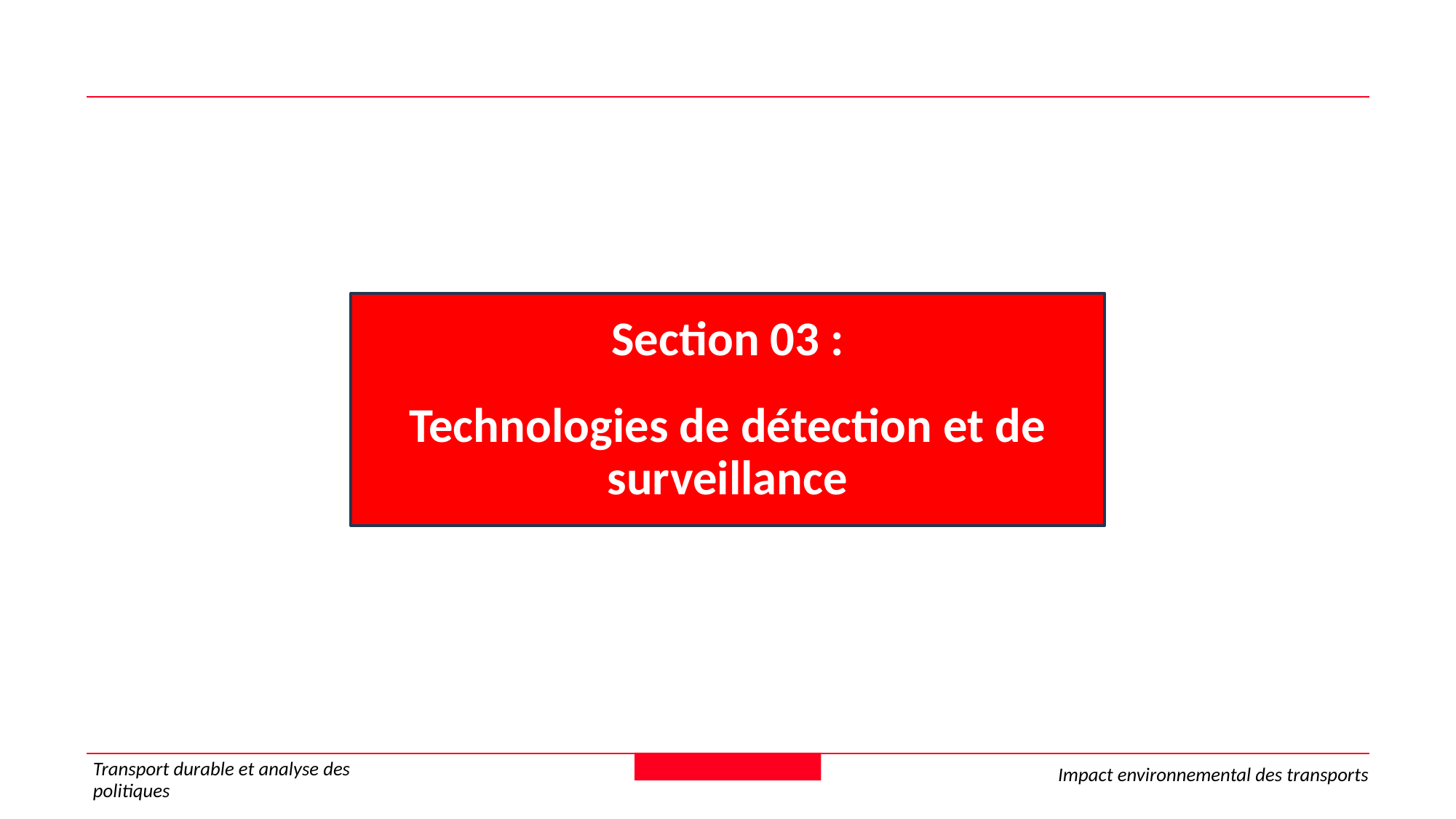

Section 03 :
Technologies de détection et de surveillance
Transport durable et analyse des politiques
Impact environnemental des transports